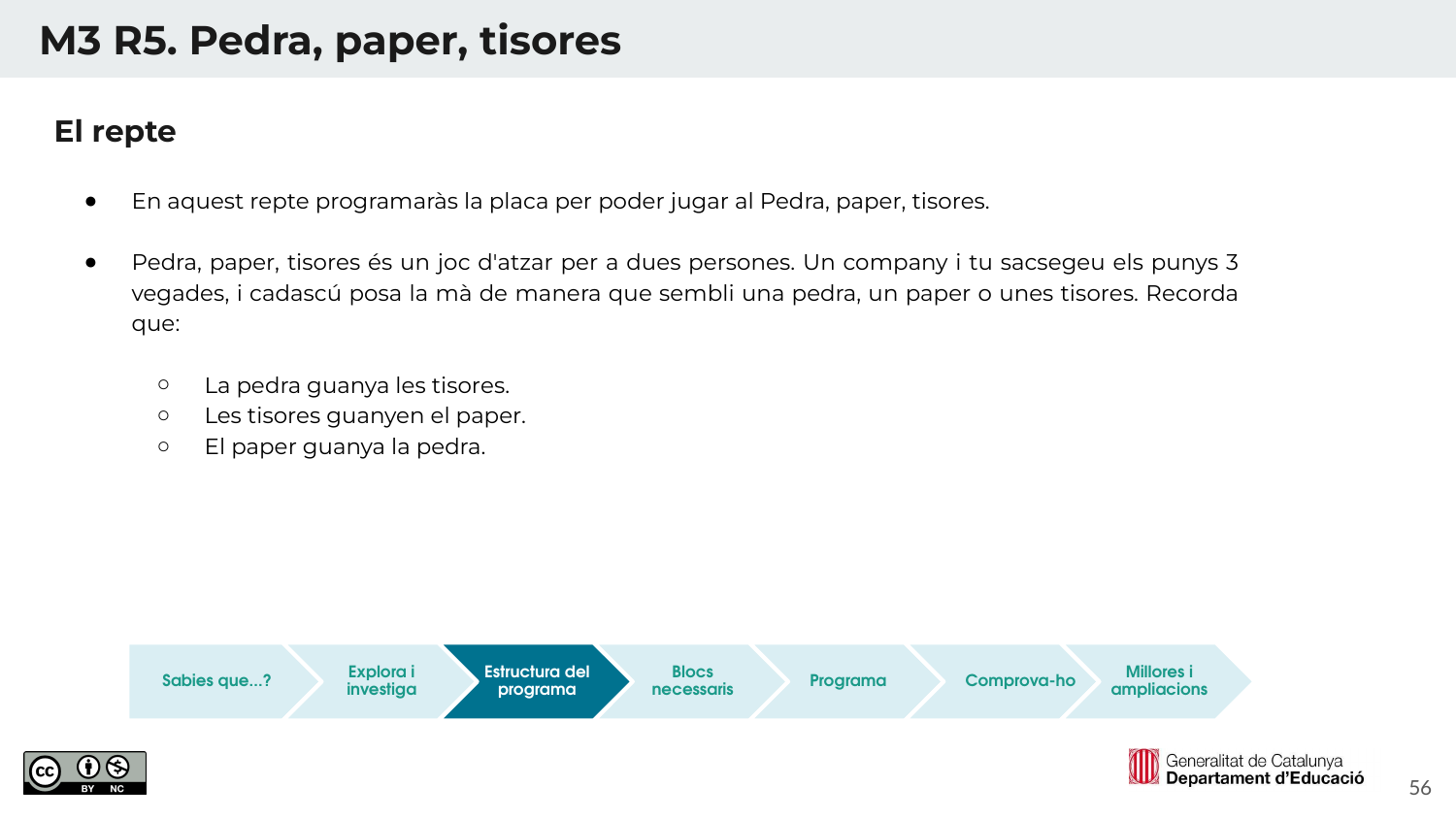

M3 R5. Pedra, paper, tisores

El repte
En aquest repte programaràs la placa per poder jugar al Pedra, paper, tisores.

Pedra, paper, tisores és un joc d'atzar per a dues persones. Un company i tu sacsegeu els punys 3 vegades, i cadascú posa la mà de manera que sembli una pedra, un paper o unes tisores. Recorda que:

La pedra guanya les tisores.
Les tisores guanyen el paper.
El paper guanya la pedra.

Comprova-ho

Sabies que...?

Explora i investiga

Estructura del programa

Blocs necessaris

Programa

Millores i ampliacions
56